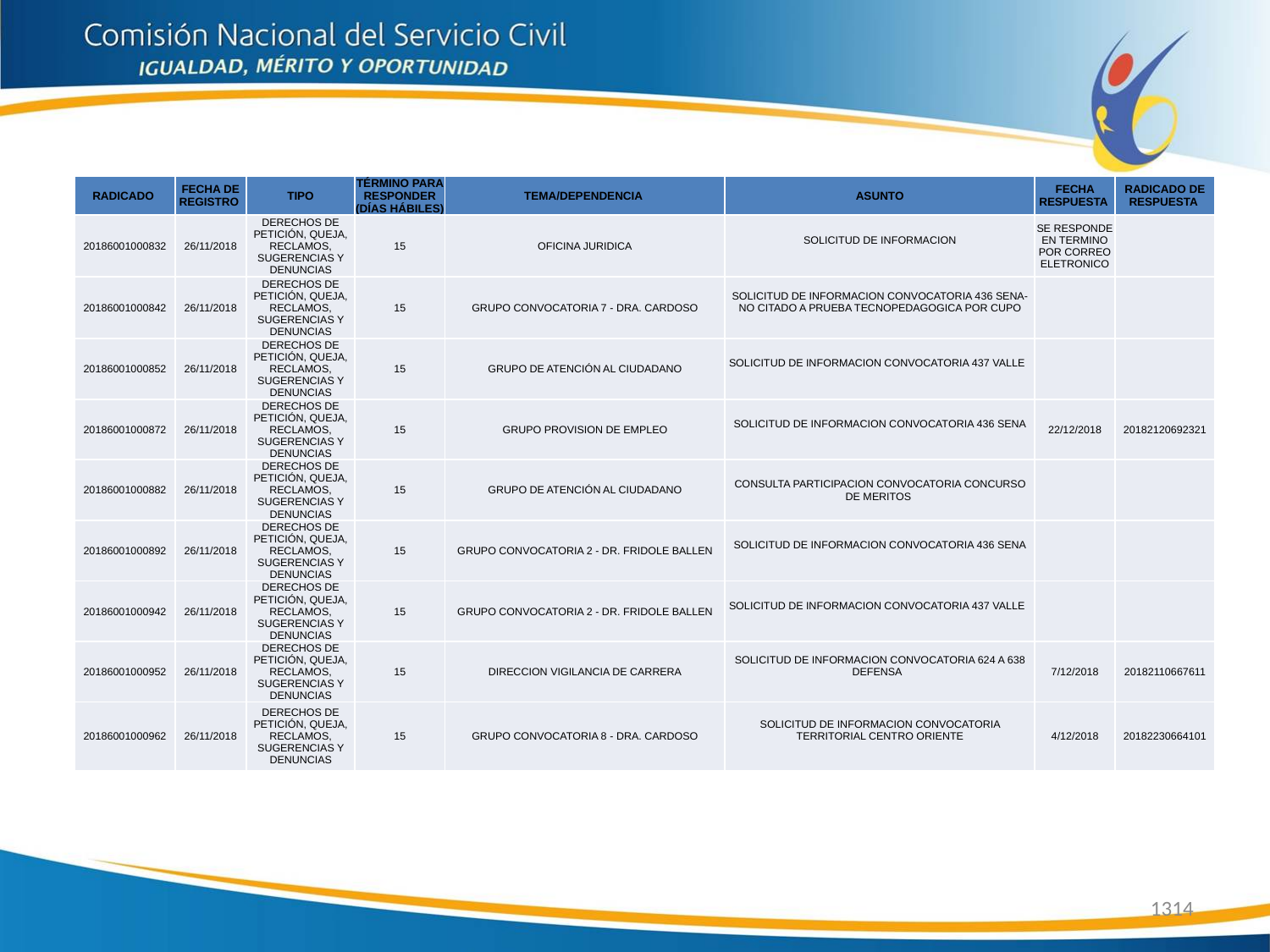

| RADICADO | FECHA DE REGISTRO | TIPO | TÉRMINO PARA RESPONDER (DÍAS HÁBILES) | TEMA/DEPENDENCIA | ASUNTO | FECHA RESPUESTA | RADICADO DE RESPUESTA |
| --- | --- | --- | --- | --- | --- | --- | --- |
| 20186001000832 | 26/11/2018 | DERECHOS DE PETICIÓN, QUEJA, RECLAMOS, SUGERENCIAS Y DENUNCIAS | 15 | OFICINA JURIDICA | SOLICITUD DE INFORMACION | SE RESPONDE EN TERMINO POR CORREO ELETRONICO |  |
| 20186001000842 | 26/11/2018 | DERECHOS DE PETICIÓN, QUEJA, RECLAMOS, SUGERENCIAS Y DENUNCIAS | 15 | GRUPO CONVOCATORIA 7 - DRA. CARDOSO | SOLICITUD DE INFORMACION CONVOCATORIA 436 SENA-NO CITADO A PRUEBA TECNOPEDAGOGICA POR CUPO |  |  |
| 20186001000852 | 26/11/2018 | DERECHOS DE PETICIÓN, QUEJA, RECLAMOS, SUGERENCIAS Y DENUNCIAS | 15 | GRUPO DE ATENCIÓN AL CIUDADANO | SOLICITUD DE INFORMACION CONVOCATORIA 437 VALLE |  |  |
| 20186001000872 | 26/11/2018 | DERECHOS DE PETICIÓN, QUEJA, RECLAMOS, SUGERENCIAS Y DENUNCIAS | 15 | GRUPO PROVISION DE EMPLEO | SOLICITUD DE INFORMACION CONVOCATORIA 436 SENA | 22/12/2018 | 20182120692321 |
| 20186001000882 | 26/11/2018 | DERECHOS DE PETICIÓN, QUEJA, RECLAMOS, SUGERENCIAS Y DENUNCIAS | 15 | GRUPO DE ATENCIÓN AL CIUDADANO | CONSULTA PARTICIPACION CONVOCATORIA CONCURSO DE MERITOS |  |  |
| 20186001000892 | 26/11/2018 | DERECHOS DE PETICIÓN, QUEJA, RECLAMOS, SUGERENCIAS Y DENUNCIAS | 15 | GRUPO CONVOCATORIA 2 - DR. FRIDOLE BALLEN | SOLICITUD DE INFORMACION CONVOCATORIA 436 SENA |  |  |
| 20186001000942 | 26/11/2018 | DERECHOS DE PETICIÓN, QUEJA, RECLAMOS, SUGERENCIAS Y DENUNCIAS | 15 | GRUPO CONVOCATORIA 2 - DR. FRIDOLE BALLEN | SOLICITUD DE INFORMACION CONVOCATORIA 437 VALLE |  |  |
| 20186001000952 | 26/11/2018 | DERECHOS DE PETICIÓN, QUEJA, RECLAMOS, SUGERENCIAS Y DENUNCIAS | 15 | DIRECCION VIGILANCIA DE CARRERA | SOLICITUD DE INFORMACION CONVOCATORIA 624 A 638 DEFENSA | 7/12/2018 | 20182110667611 |
| 20186001000962 | 26/11/2018 | DERECHOS DE PETICIÓN, QUEJA, RECLAMOS, SUGERENCIAS Y DENUNCIAS | 15 | GRUPO CONVOCATORIA 8 - DRA. CARDOSO | SOLICITUD DE INFORMACION CONVOCATORIA TERRITORIAL CENTRO ORIENTE | 4/12/2018 | 20182230664101 |
1314